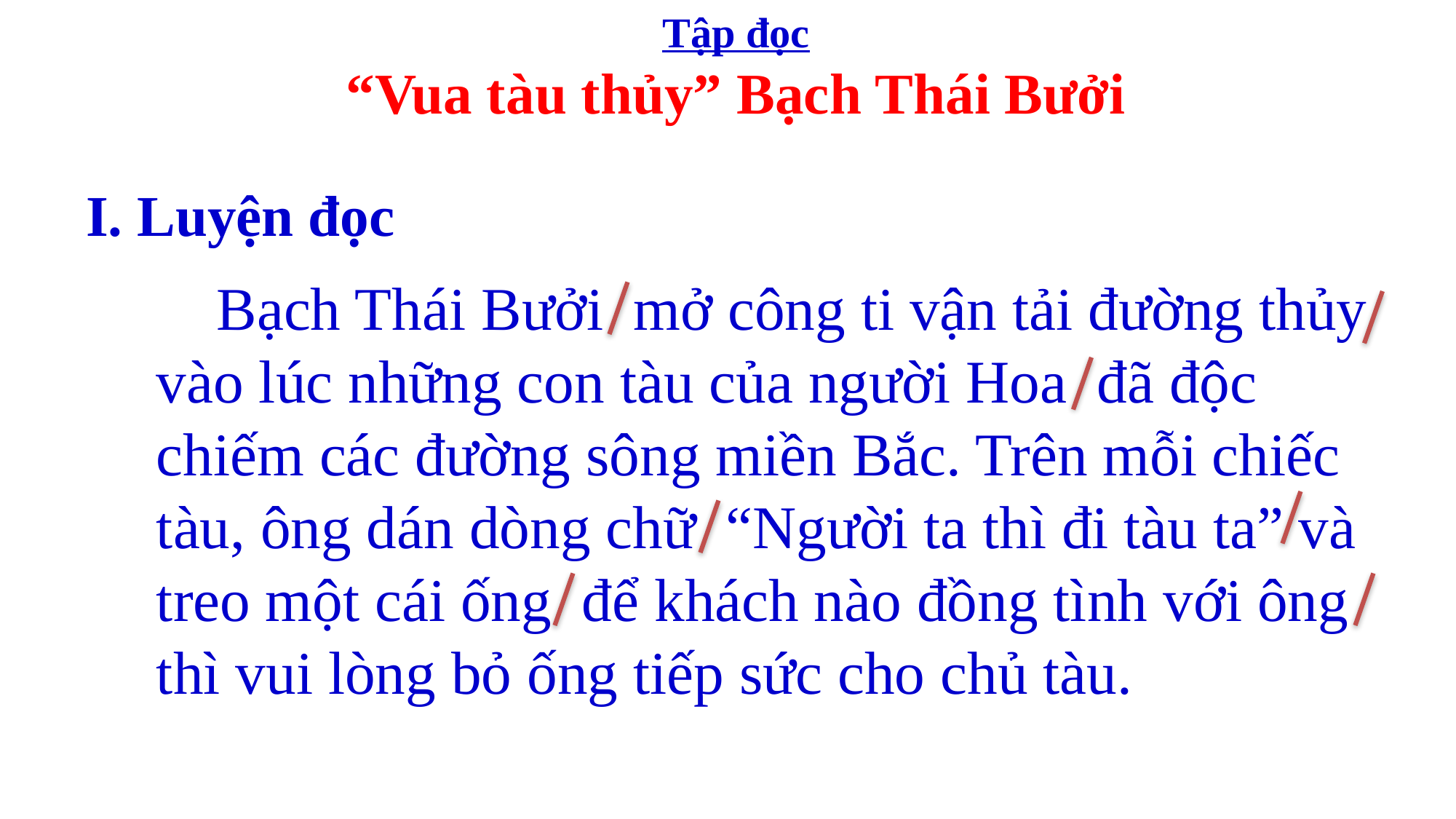

Tập đọc
“Vua tàu thủy” Bạch Thái Bưởi

I. Luyện đọc
    Bạch Thái Bưởi  mở công ti vận tải đường thủy vào lúc những con tàu của người Hoa  đã độc chiếm các đường sông miền Bắc. Trên mỗi chiếc tàu, ông dán dòng chữ  “Người ta thì đi tàu ta” và treo một cái ống  để khách nào đồng tình với ông thì vui lòng bỏ ống tiếp sức cho chủ tàu.